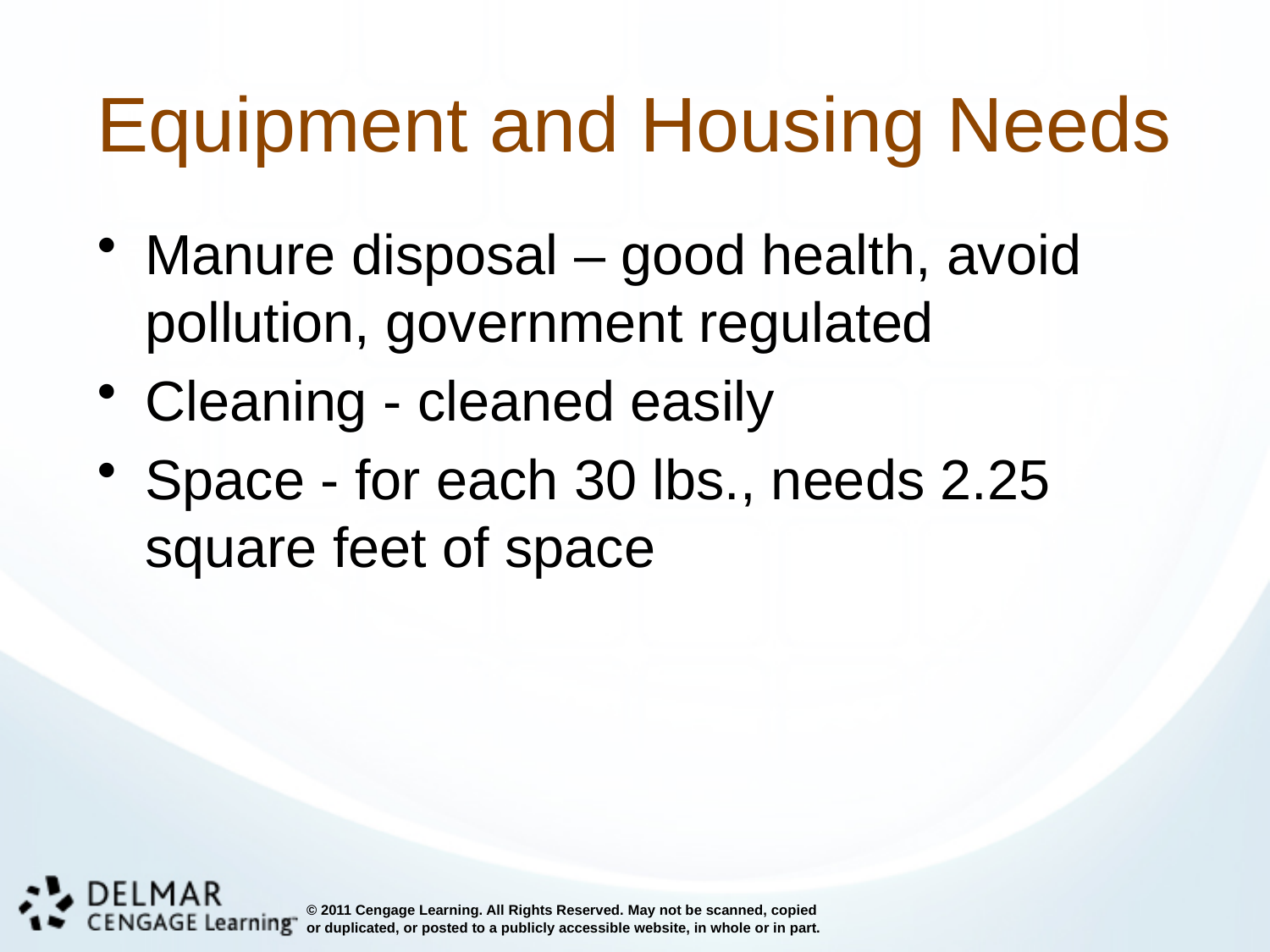

# Equipment and Housing Needs
Manure disposal – good health, avoid pollution, government regulated
Cleaning - cleaned easily
Space - for each 30 lbs., needs 2.25 square feet of space